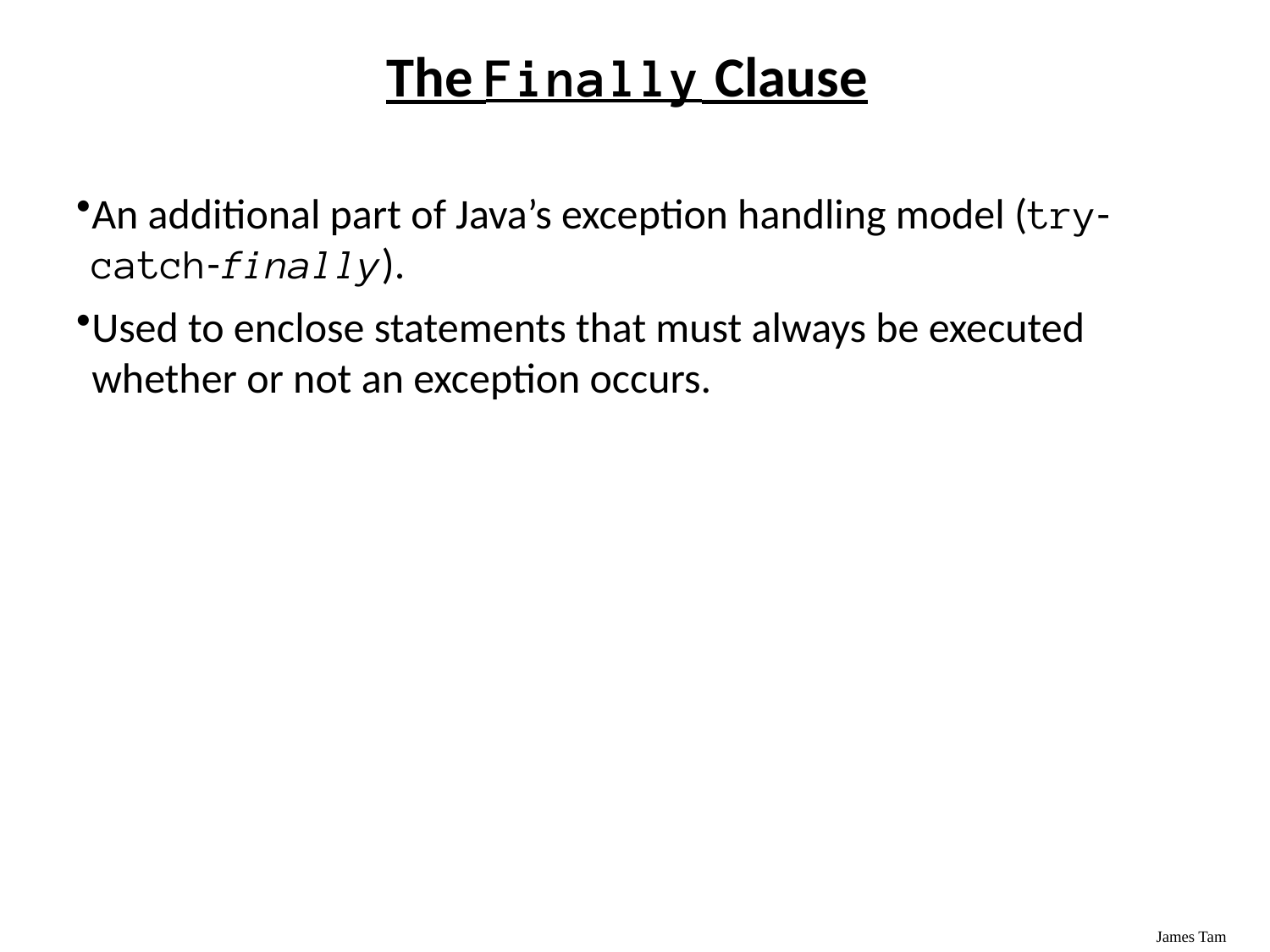

The Finally Clause
An additional part of Java’s exception handling model (try-catch-finally).
Used to enclose statements that must always be executed whether or not an exception occurs.